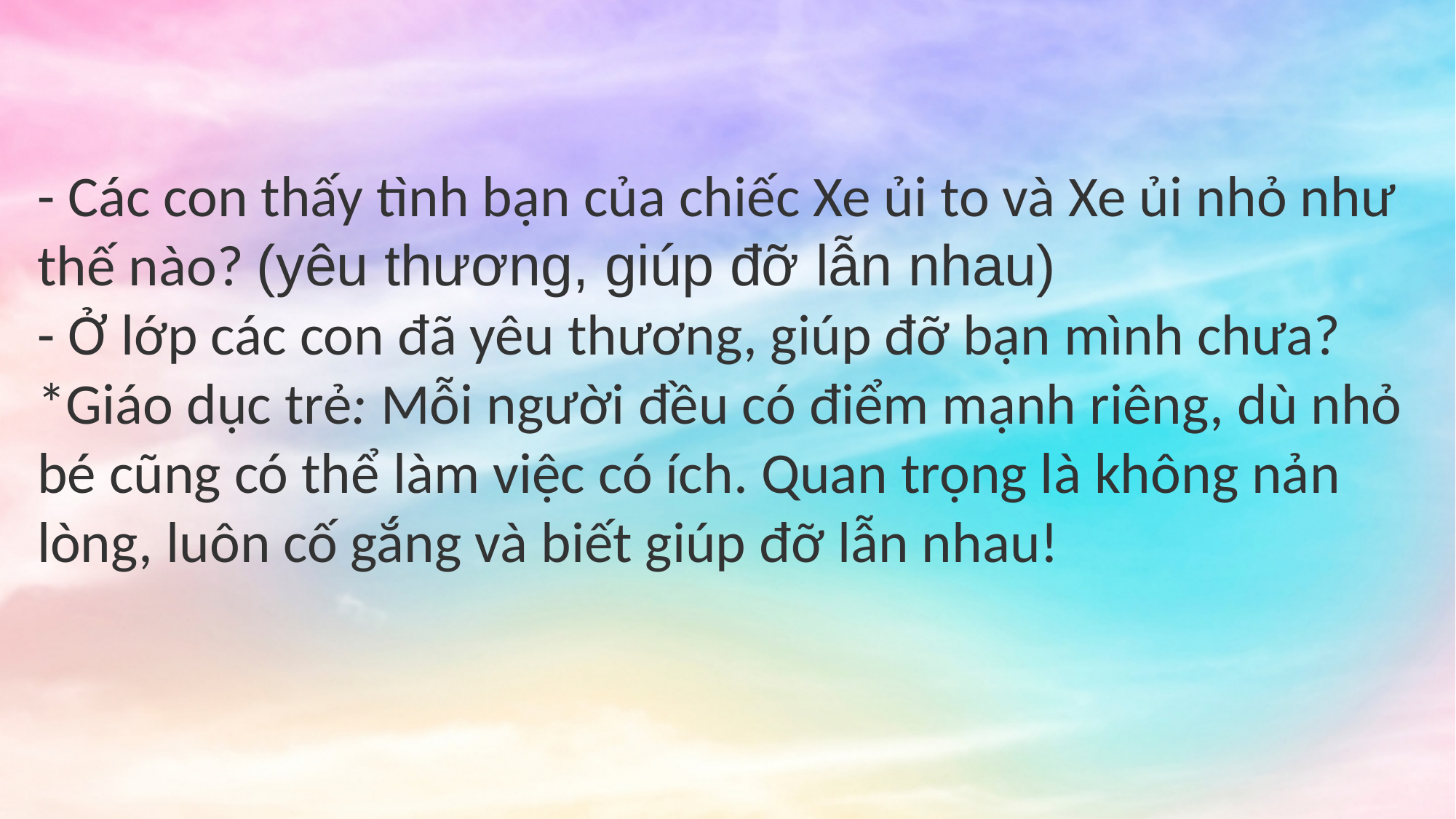

- Các con thấy tình bạn của chiếc Xe ủi to và Xe ủi nhỏ như thế nào? (yêu thương, giúp đỡ lẫn nhau)
- Ở lớp các con đã yêu thương, giúp đỡ bạn mình chưa?
*Giáo dục trẻ: Mỗi người đều có điểm mạnh riêng, dù nhỏ bé cũng có thể làm việc có ích. Quan trọng là không nản lòng, luôn cố gắng và biết giúp đỡ lẫn nhau!